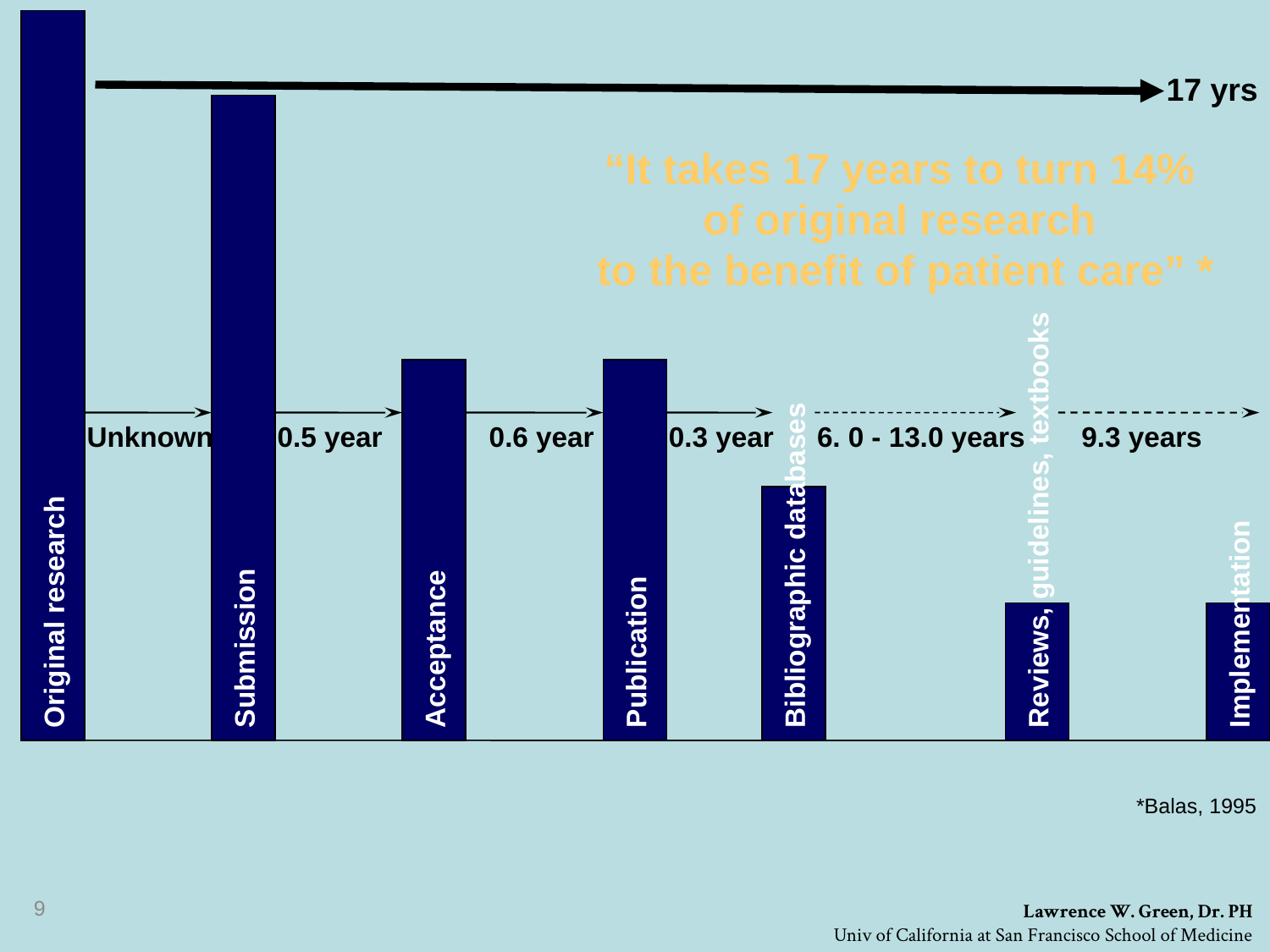

17 yrs

“It takes 17 years to turn 14% of original research
 to the benefit of patient care” *

Original research

Submission

Unknown

0.5 year

0.6 year
0.3 year

6. 0 - 13.0 years

9.3 years
Acceptance
Publication

Bibliographic databases

Reviews, guidelines, textbooks
Implementation

*Balas, 1995
9
Lawrence W. Green, Dr. PH
Univ of California at San Francisco School of Medicine